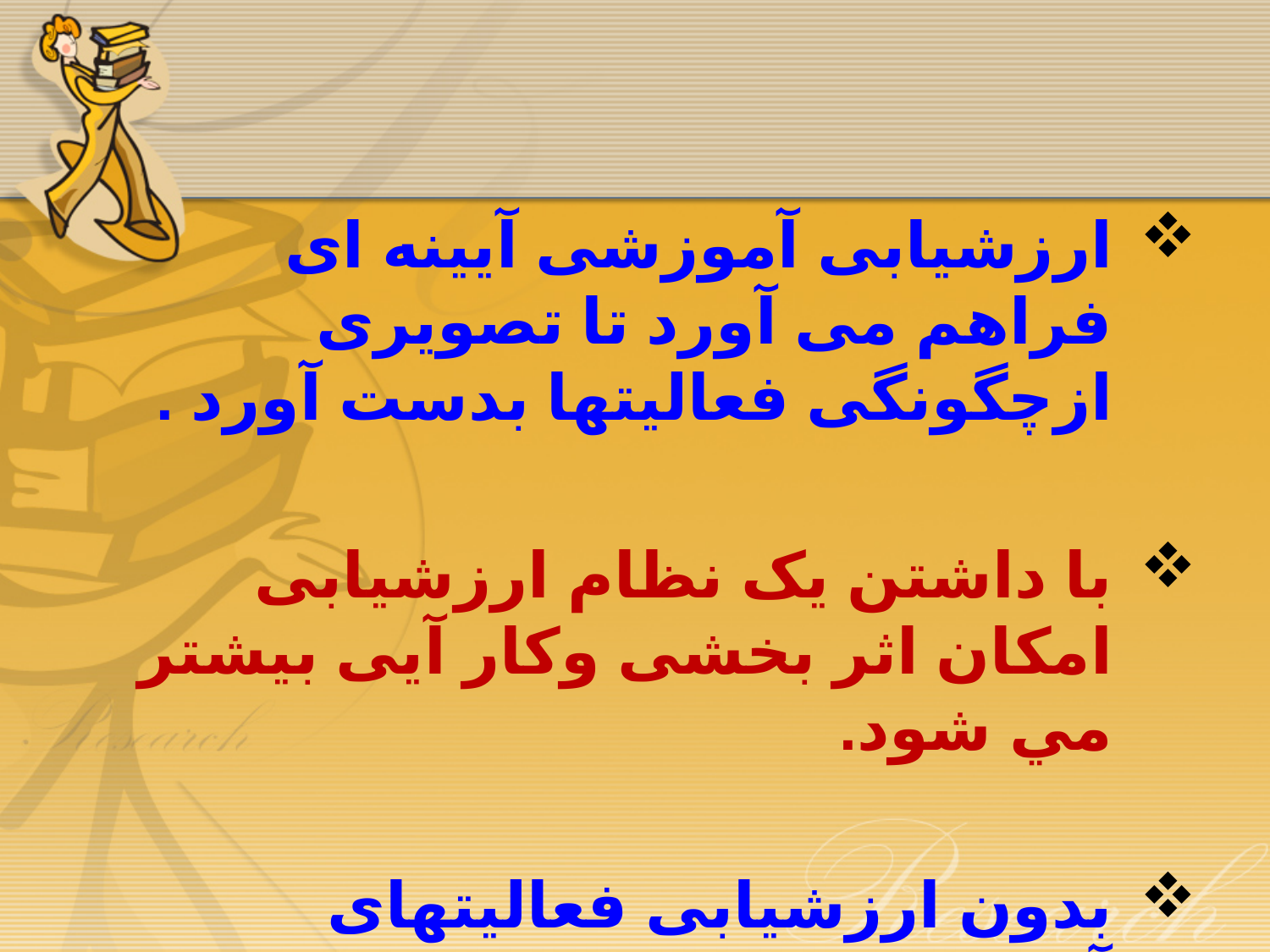

ارزشیابی آموزشی آیینه ای فراهم می آورد تا تصویری ازچگونگی فعالیتها بدست آورد .

با داشتن یک نظام ارزشیابی امکان اثر بخشی وکار آیی بیشتر مي شود.

بدون ارزشیابی فعالیتهای آموزشی رها کردن تیر در تاریکی است